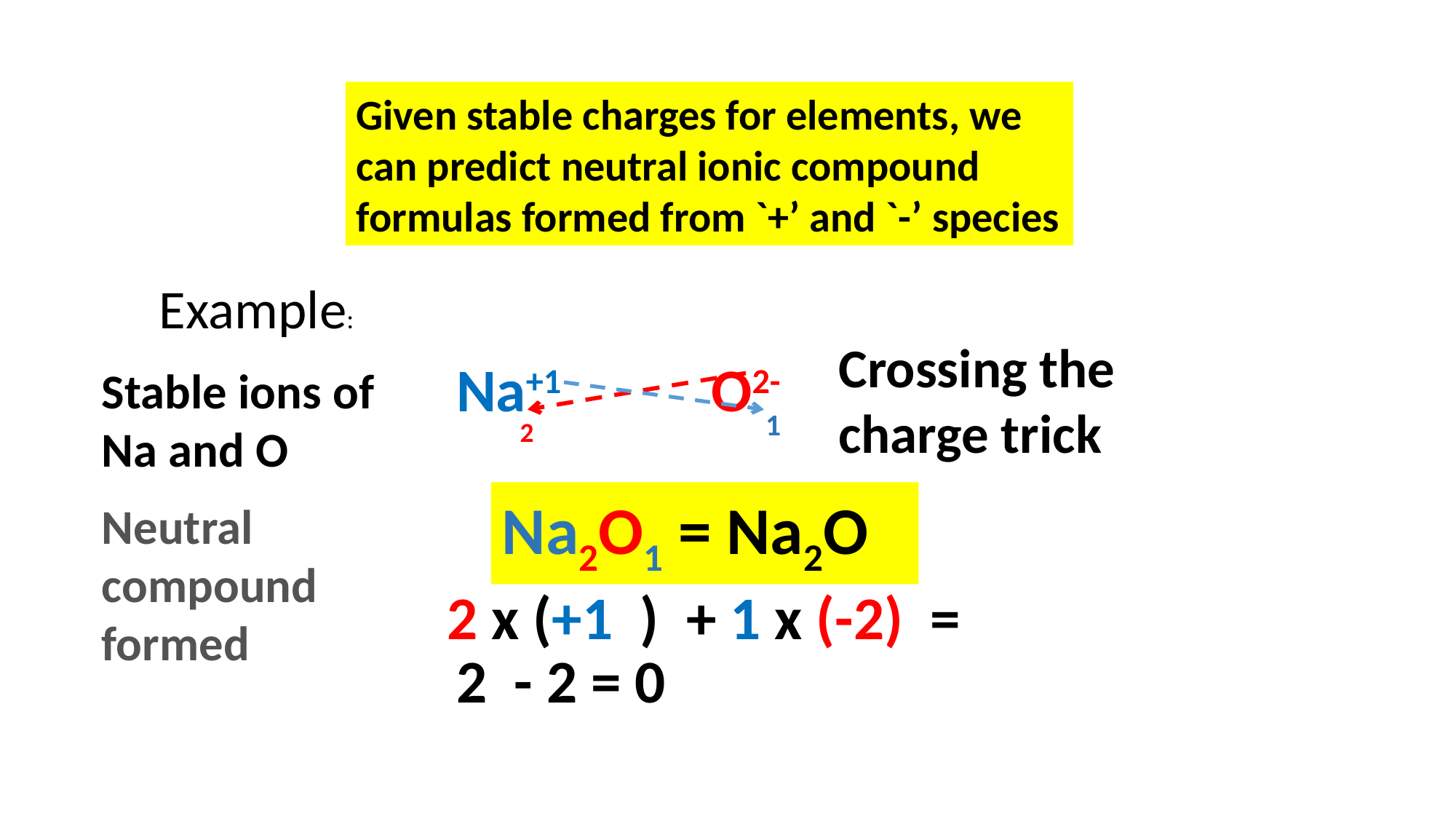

Given stable charges for elements, we can predict neutral ionic compound formulas formed from `+’ and `-’ species
Example:
Crossing the charge trick
Na+1
O2-
Stable ions of Na and O
1
2
Na2O1 = Na2O
Neutral compound formed
2 x (+1  )  + 1 x (-2)  =

2  - 2 = 0